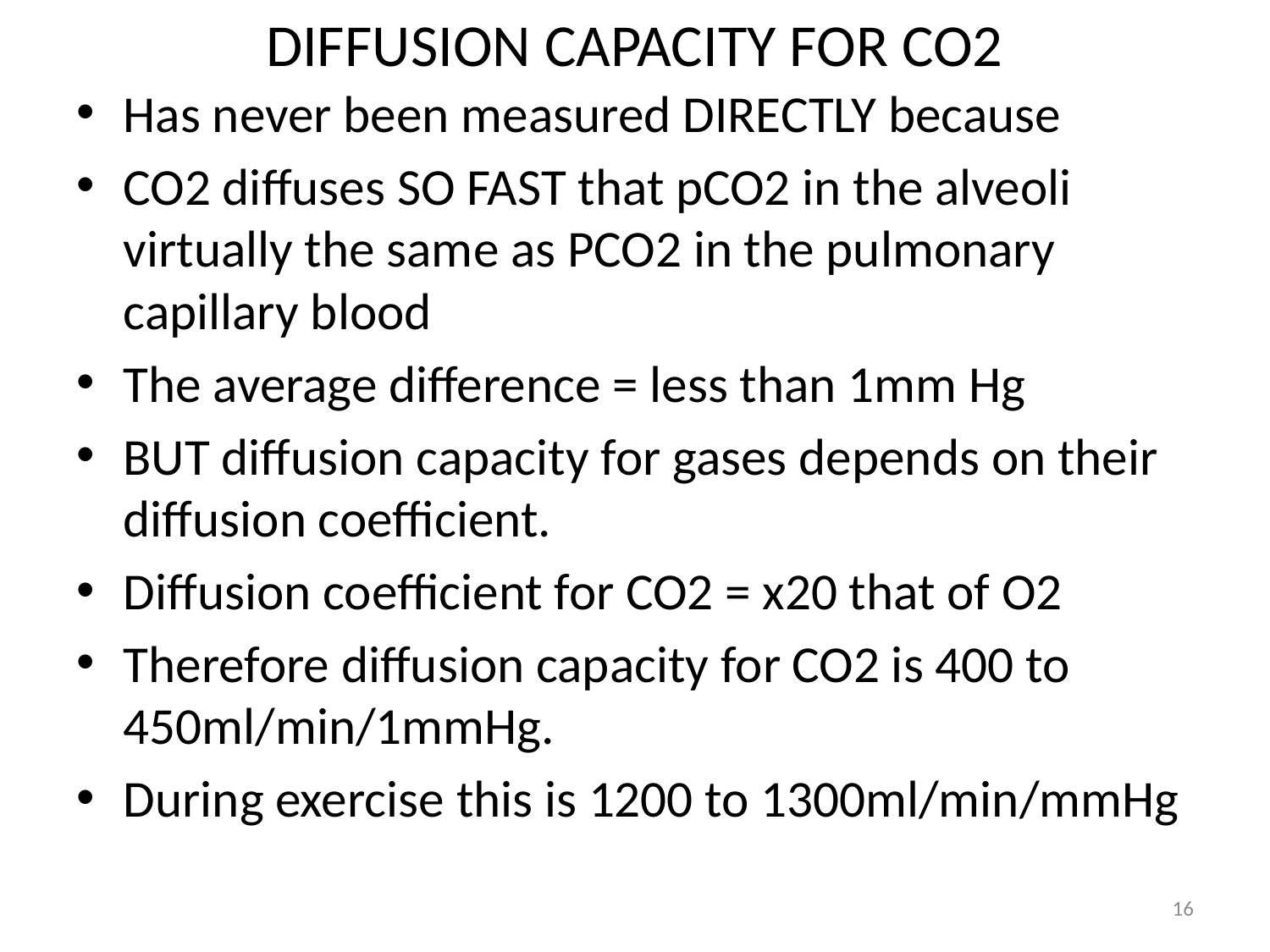

# DIFFUSION CAPACITY FOR CO2
Has never been measured DIRECTLY because
CO2 diffuses SO FAST that pCO2 in the alveoli virtually the same as PCO2 in the pulmonary capillary blood
The average difference = less than 1mm Hg
BUT diffusion capacity for gases depends on their diffusion coefficient.
Diffusion coefficient for CO2 = x20 that of O2
Therefore diffusion capacity for CO2 is 400 to 450ml/min/1mmHg.
During exercise this is 1200 to 1300ml/min/mmHg

16